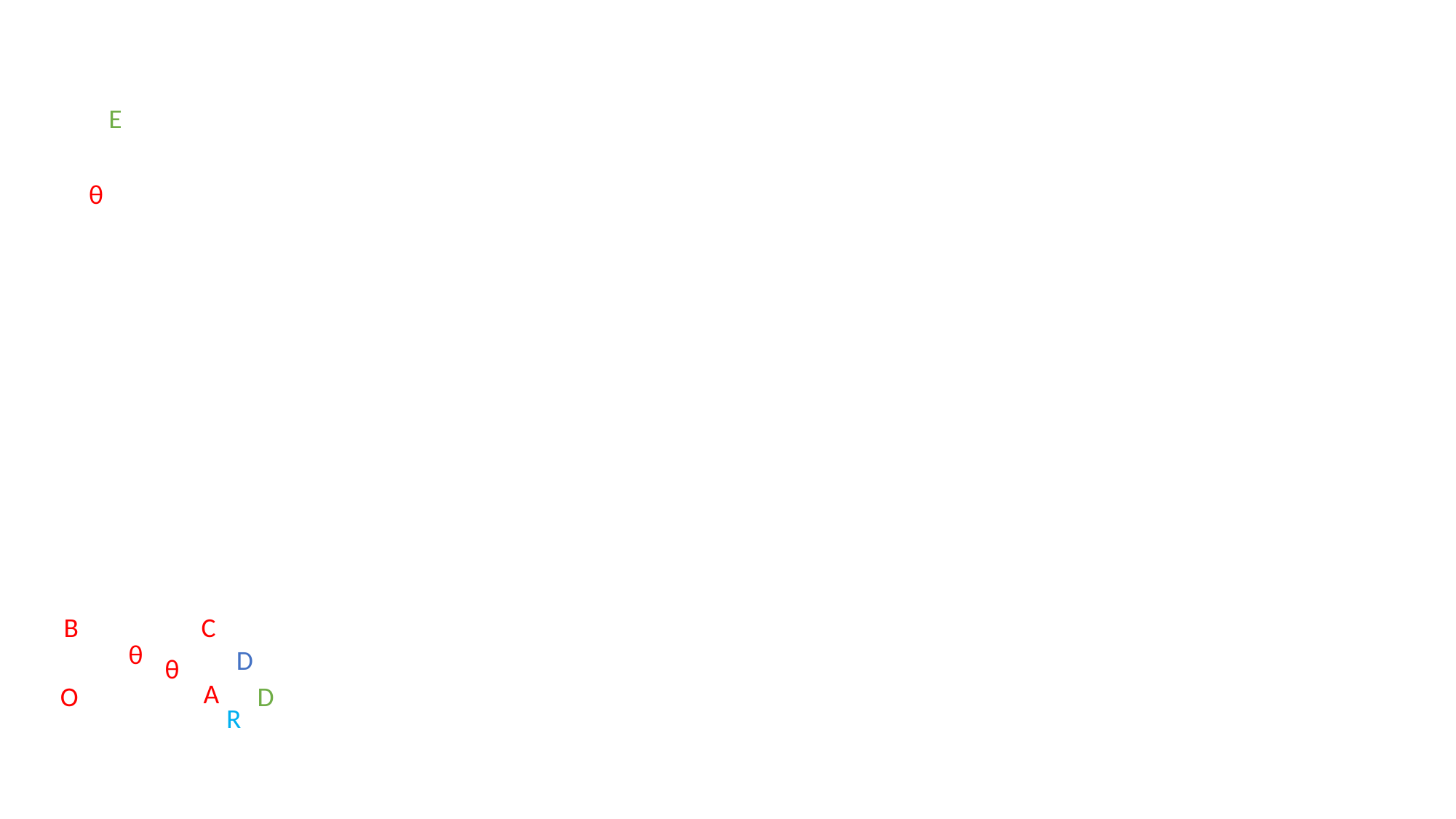

E
θ

C
B

θ
D
θ
A
D
O
R